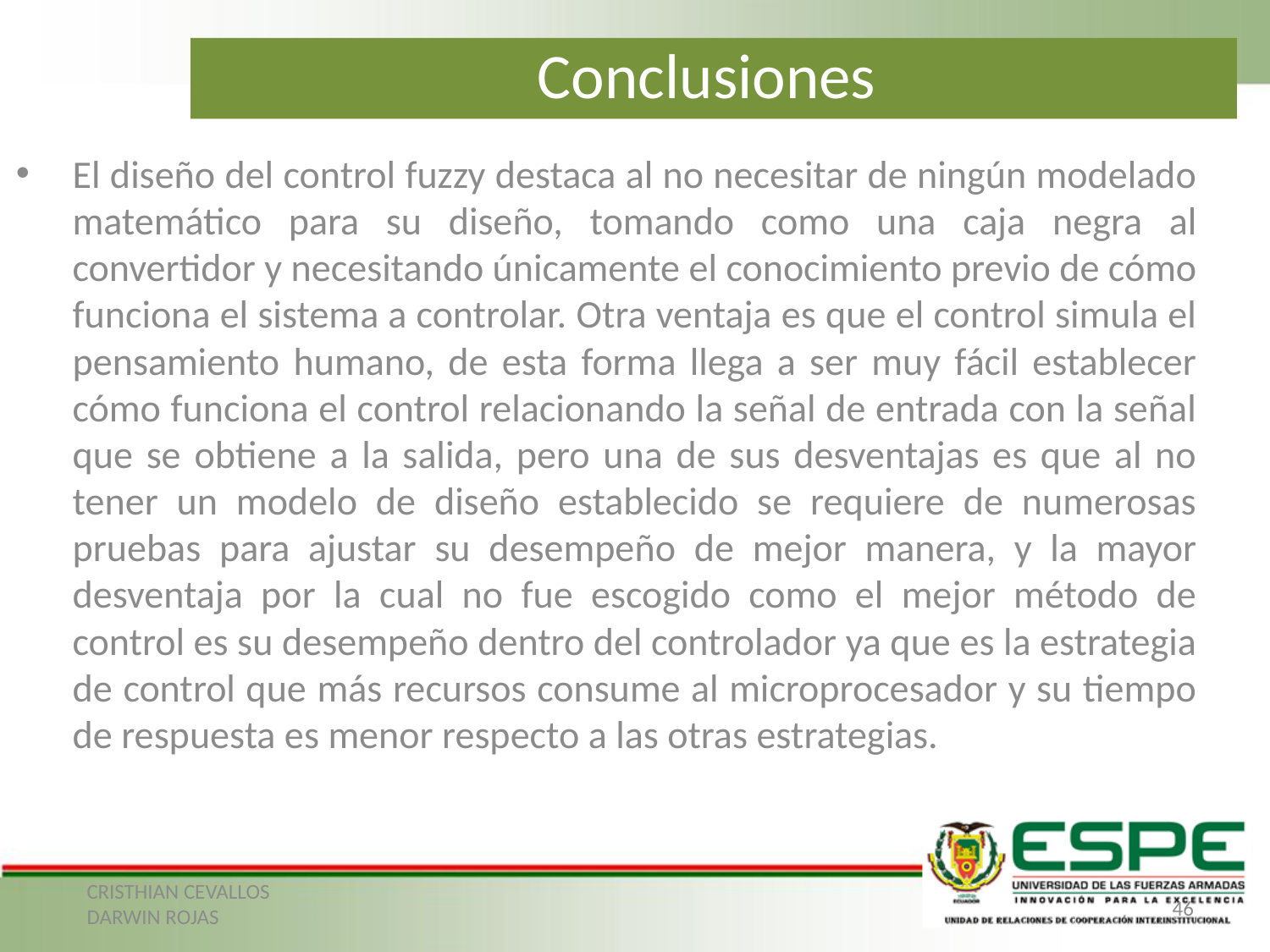

Conclusiones
El diseño del control fuzzy destaca al no necesitar de ningún modelado matemático para su diseño, tomando como una caja negra al convertidor y necesitando únicamente el conocimiento previo de cómo funciona el sistema a controlar. Otra ventaja es que el control simula el pensamiento humano, de esta forma llega a ser muy fácil establecer cómo funciona el control relacionando la señal de entrada con la señal que se obtiene a la salida, pero una de sus desventajas es que al no tener un modelo de diseño establecido se requiere de numerosas pruebas para ajustar su desempeño de mejor manera, y la mayor desventaja por la cual no fue escogido como el mejor método de control es su desempeño dentro del controlador ya que es la estrategia de control que más recursos consume al microprocesador y su tiempo de respuesta es menor respecto a las otras estrategias.

46
CRISTHIAN CEVALLOS
DARWIN ROJAS